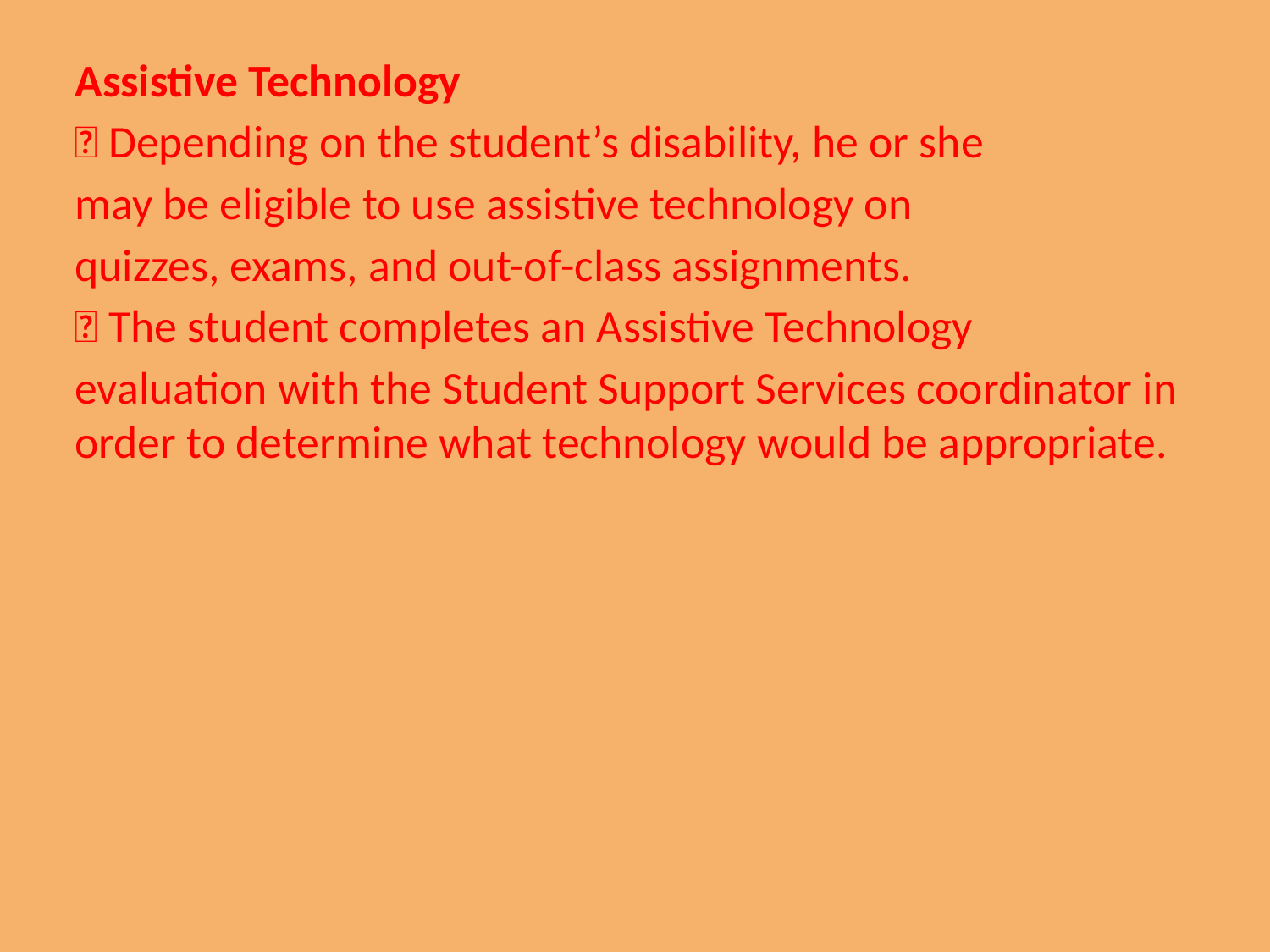

Assistive Technology
􀂇 Depending on the student’s disability, he or she
may be eligible to use assistive technology on
quizzes, exams, and out-of-class assignments.
􀂇 The student completes an Assistive Technology
evaluation with the Student Support Services coordinator in order to determine what technology would be appropriate.